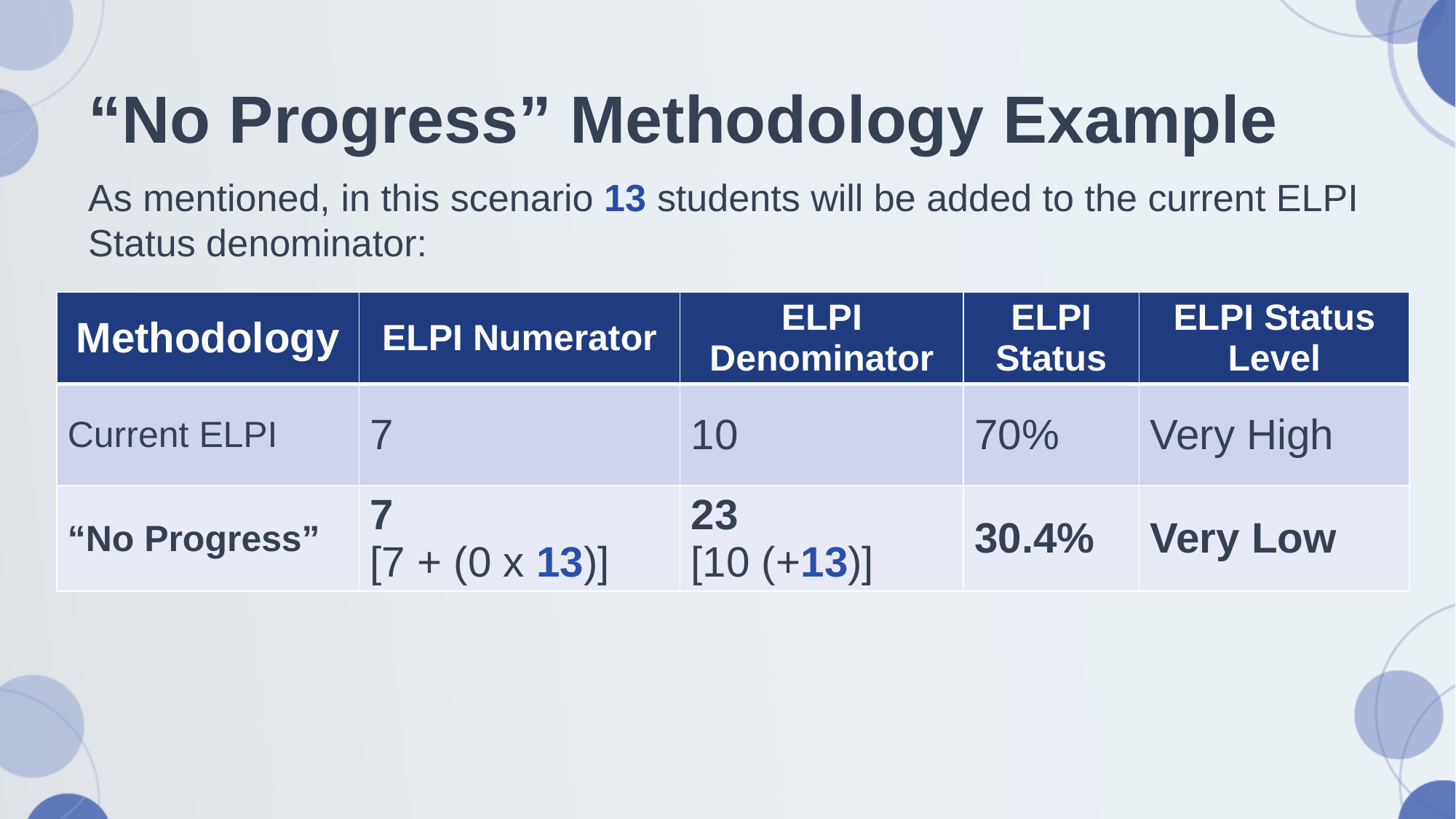

# “No Progress” Methodology Example
As mentioned, in this scenario 13 students will be added to the current ELPI Status denominator:
| Methodology | ELPI Numerator | ELPI Denominator | ELPI Status | ELPI Status Level |
| --- | --- | --- | --- | --- |
| Current ELPI | 7 | 10 | 70% | Very High |
| “No Progress” | 7 [7 + (0 x 13)] | 23 [10 (+13)] | 30.4% | Very Low |